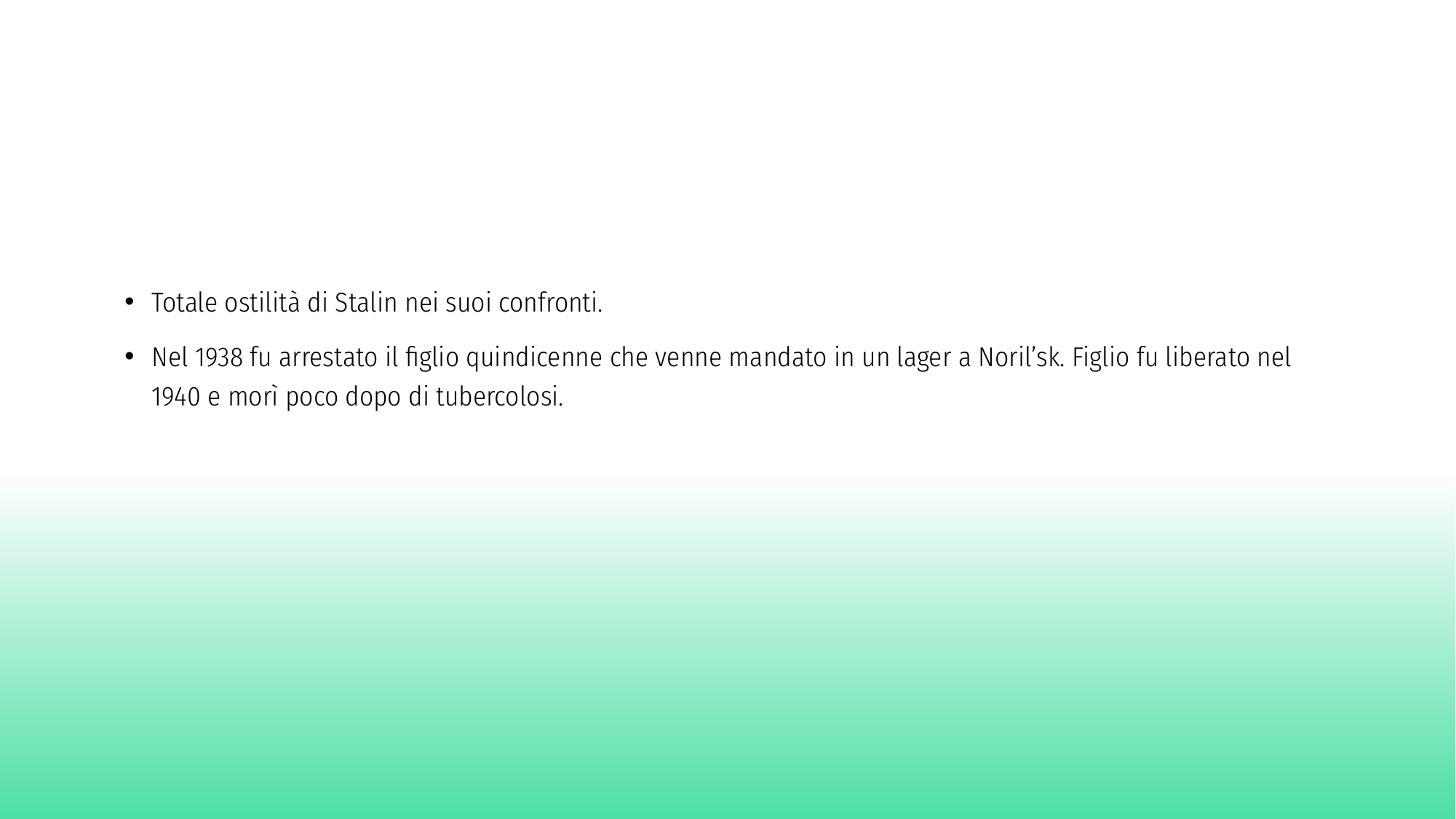

#
Totale ostilità di Stalin nei suoi confronti.
Nel 1938 fu arrestato il figlio quindicenne che venne mandato in un lager a Noril’sk. Figlio fu liberato nel 1940 e morì poco dopo di tubercolosi.